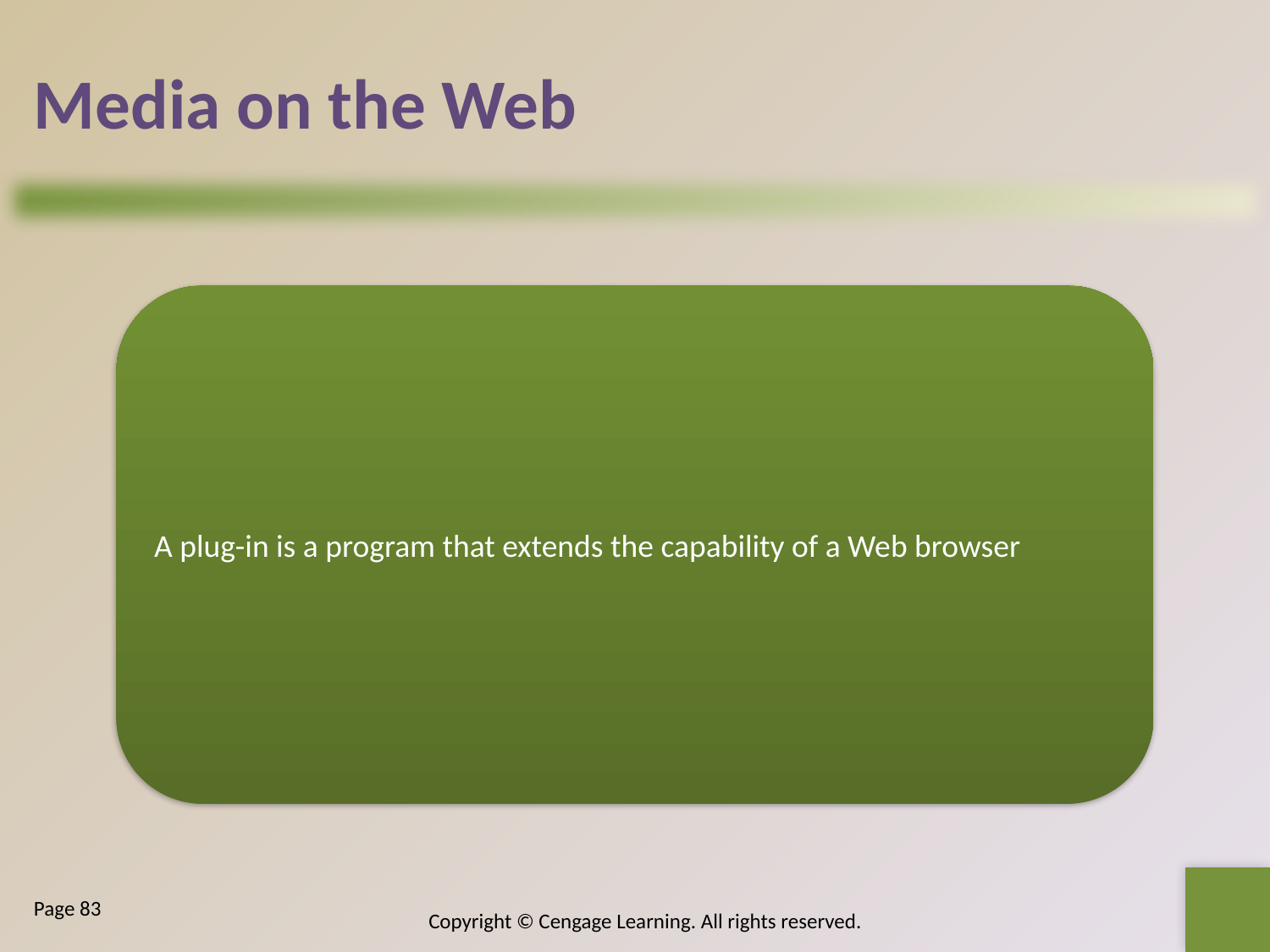

# Media on the Web
A plug-in is a program that extends the capability of a Web browser
Page 83
Copyright © Cengage Learning. All rights reserved.